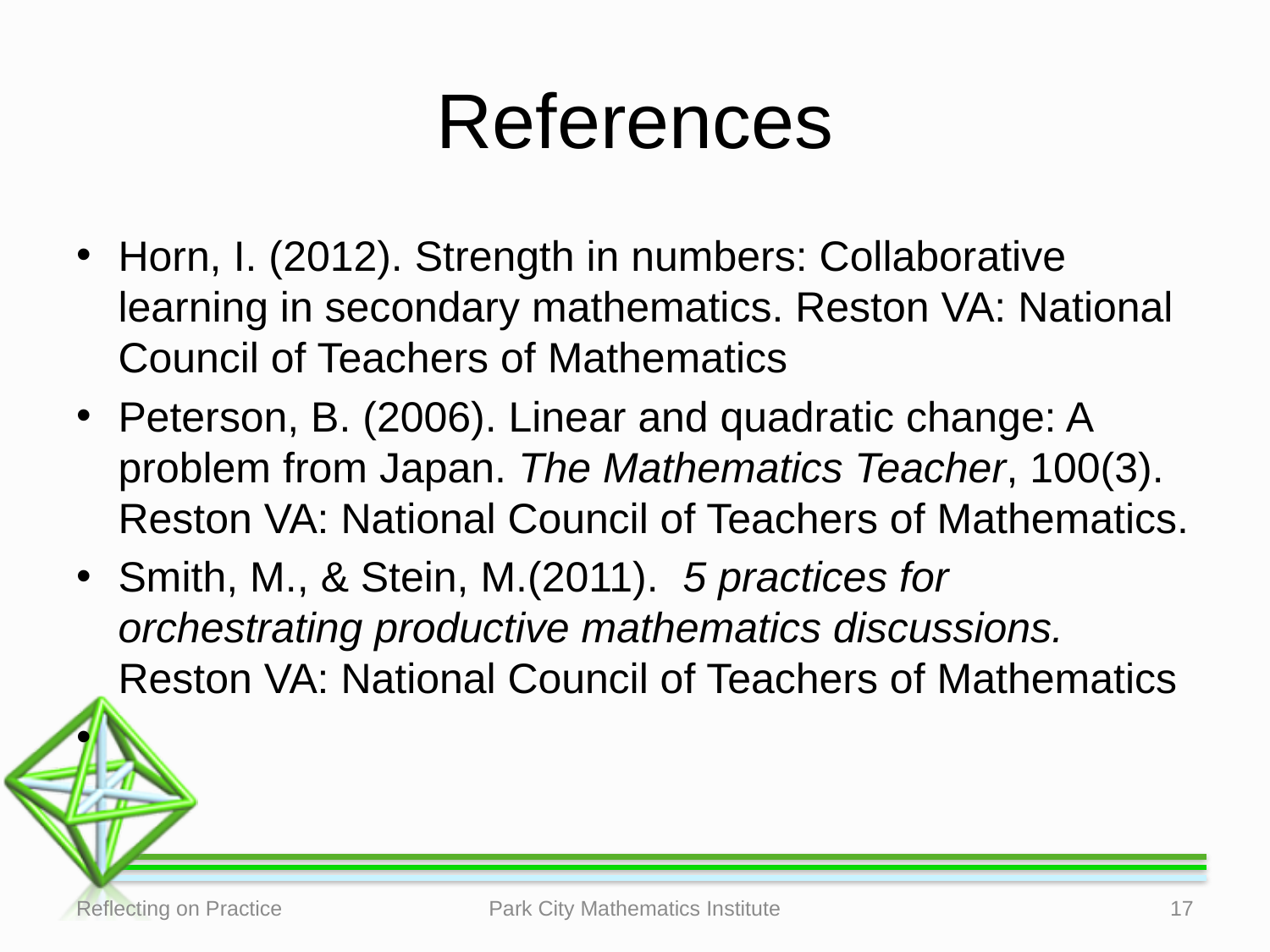

# References
Horn, I. (2012). Strength in numbers: Collaborative learning in secondary mathematics. Reston VA: National Council of Teachers of Mathematics
Peterson, B. (2006). Linear and quadratic change: A problem from Japan. The Mathematics Teacher, 100(3). Reston VA: National Council of Teachers of Mathematics.
Smith, M., & Stein, M.(2011).  5 practices for orchestrating productive mathematics discussions. Reston VA: National Council of Teachers of Mathematics

Reflecting on Practice
Park City Mathematics Institute
17